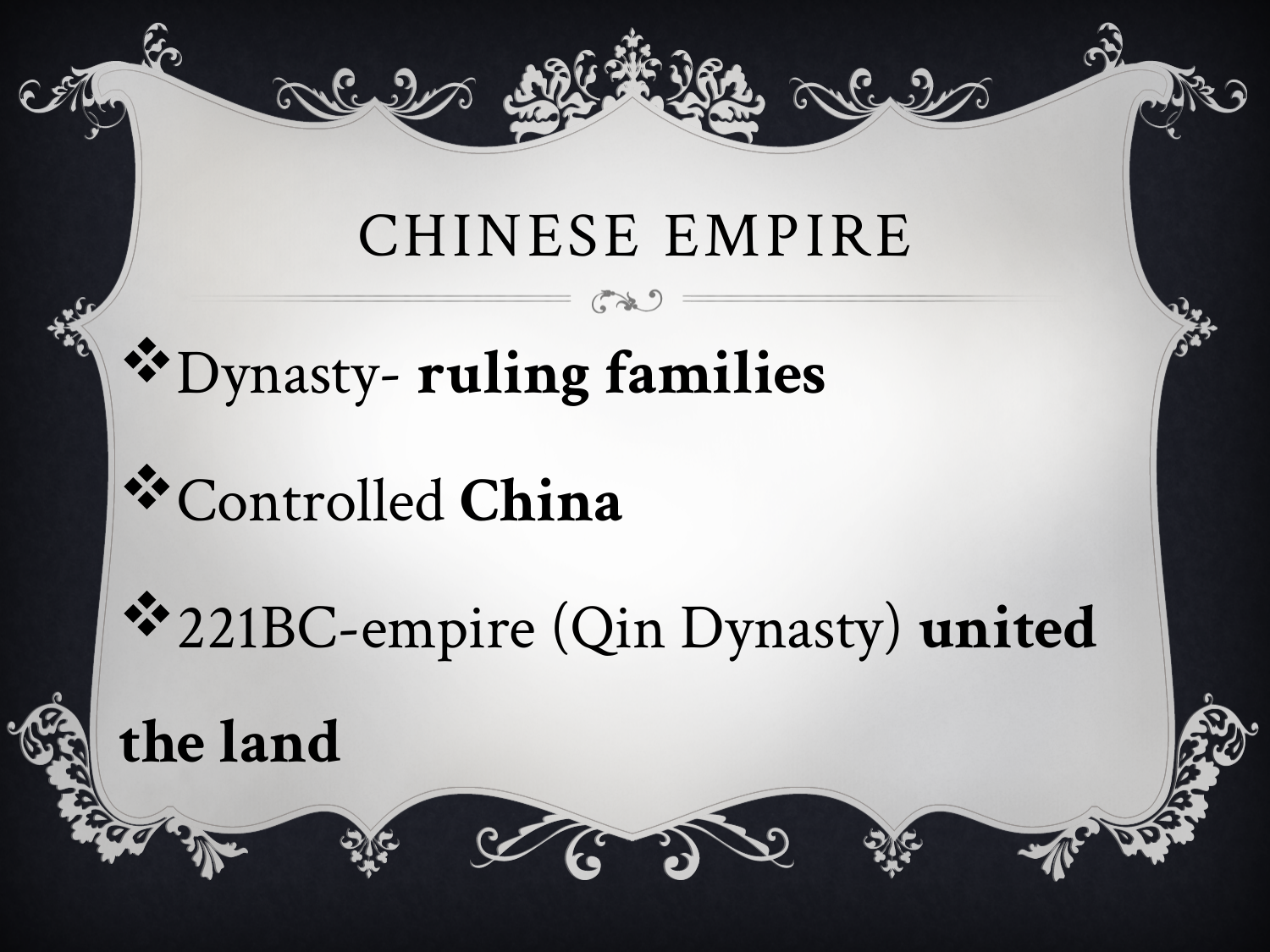

# Chinese Empire
Dynasty- ruling families
Controlled China
221BC-empire (Qin Dynasty) united the land